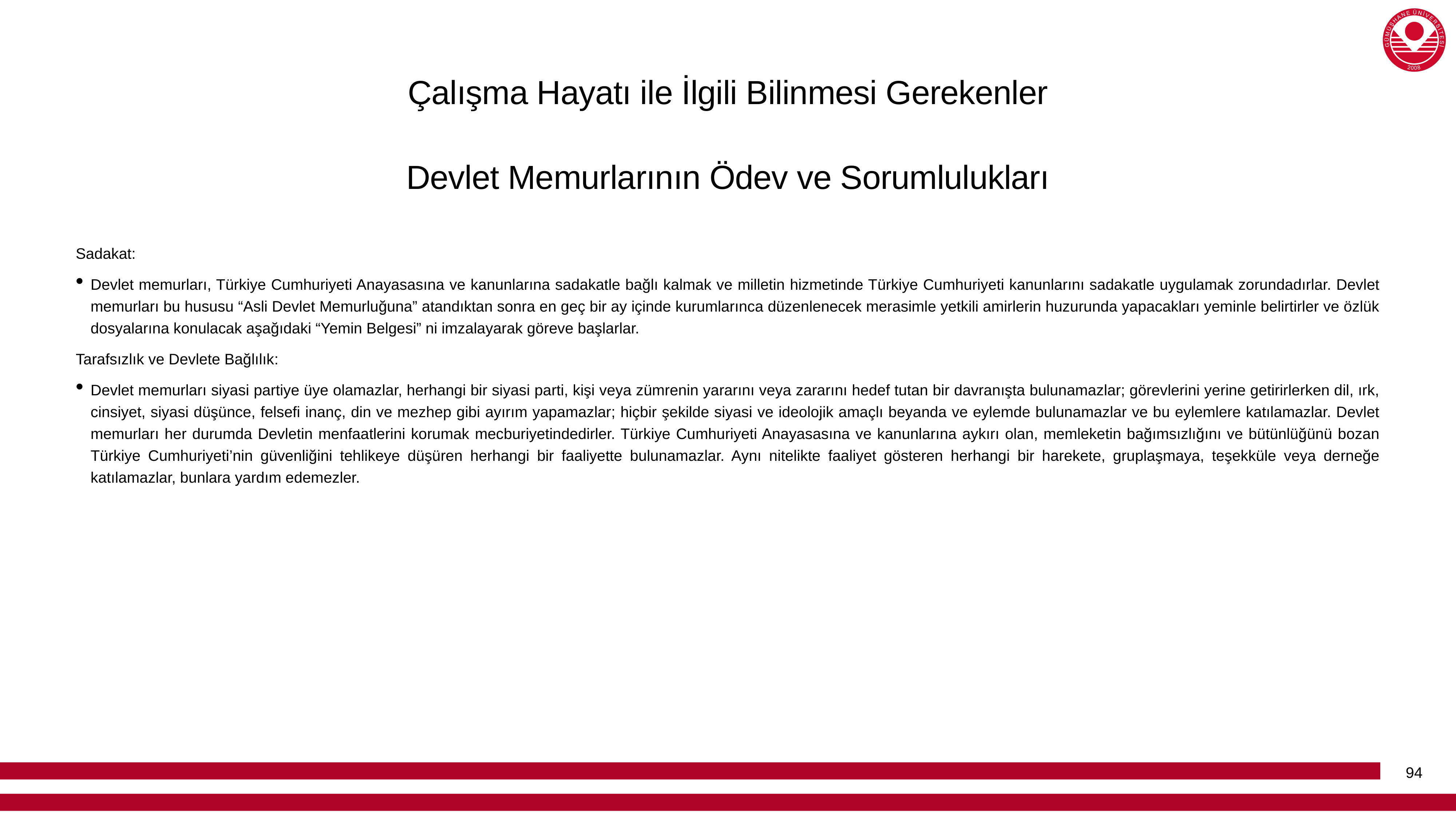

# Çalışma Hayatı ile İlgili Bilinmesi Gerekenler
Devlet Memurlarının Ödev ve Sorumlulukları
Sadakat:
Devlet memurları, Türkiye Cumhuriyeti Anayasasına ve kanunlarına sadakatle bağlı kalmak ve milletin hizmetinde Türkiye Cumhuriyeti kanunlarını sadakatle uygulamak zorundadırlar. Devlet memurları bu hususu “Asli Devlet Memurluğuna” atandıktan sonra en geç bir ay içinde kurumlarınca düzenlenecek merasimle yetkili amirlerin huzurunda yapacakları yeminle belirtirler ve özlük dosyalarına konulacak aşağıdaki “Yemin Belgesi” ni imzalayarak göreve başlarlar.
Tarafsızlık ve Devlete Bağlılık:
Devlet memurları siyasi partiye üye olamazlar, herhangi bir siyasi parti, kişi veya zümrenin yararını veya zararını hedef tutan bir davranışta bulunamazlar; görevlerini yerine getirirlerken dil, ırk, cinsiyet, siyasi düşünce, felsefi inanç, din ve mezhep gibi ayırım yapamazlar; hiçbir şekilde siyasi ve ideolojik amaçlı beyanda ve eylemde bulunamazlar ve bu eylemlere katılamazlar. Devlet memurları her durumda Devletin menfaatlerini korumak mecburiyetindedirler. Türkiye Cumhuriyeti Anayasasına ve kanunlarına aykırı olan, memleketin bağımsızlığını ve bütünlüğünü bozan Türkiye Cumhuriyeti’nin güvenliğini tehlikeye düşüren herhangi bir faaliyette bulunamazlar. Aynı nitelikte faaliyet gösteren herhangi bir harekete, gruplaşmaya, teşekküle veya derneğe katılamazlar, bunlara yardım edemezler.
94